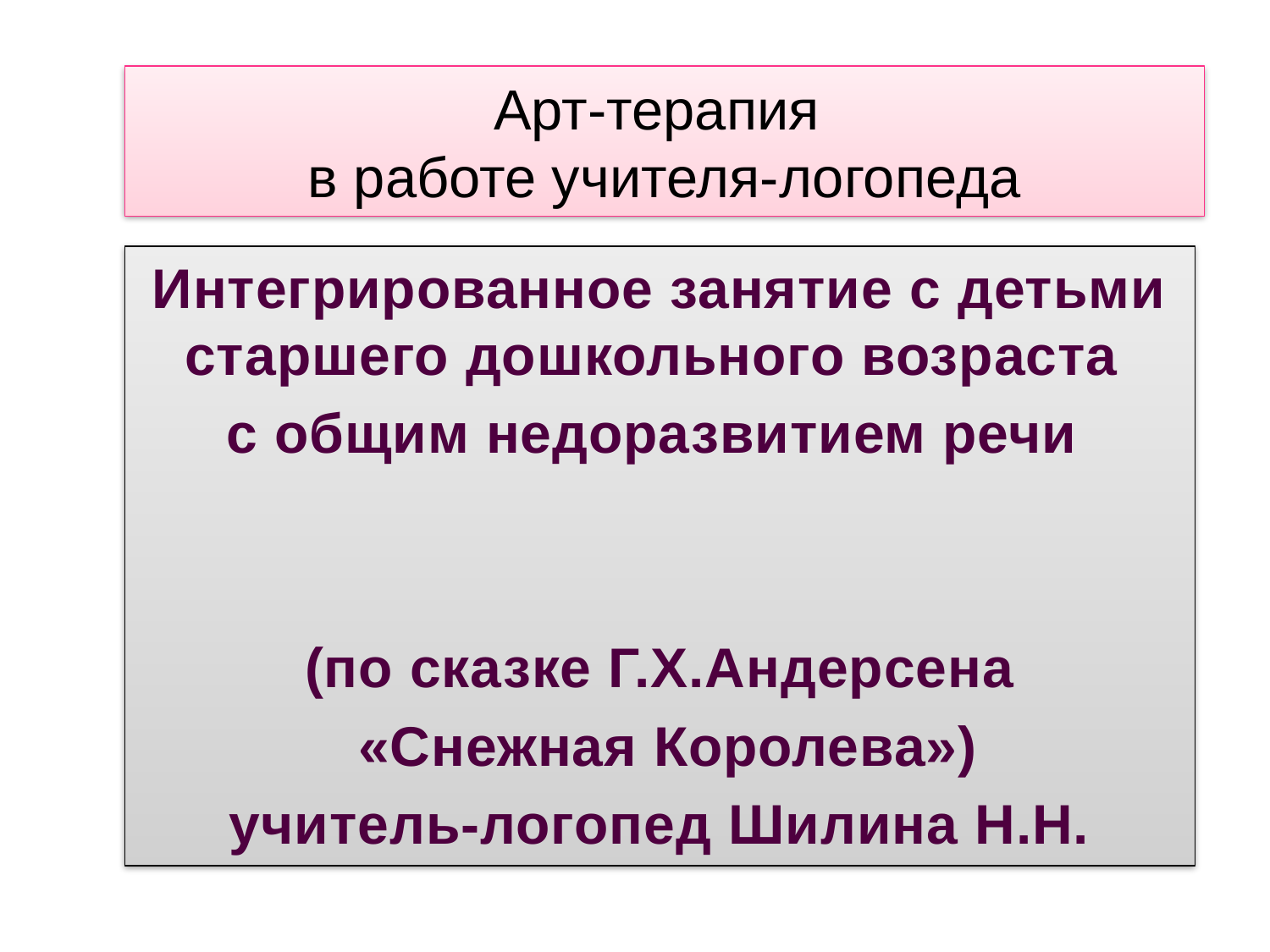

# Арт-терапия в работе учителя-логопеда
Интегрированное занятие с детьми старшего дошкольного возраста
с общим недоразвитием речи

(по сказке Г.Х.Андерсена
 «Снежная Королева»)
учитель-логопед Шилина Н.Н.